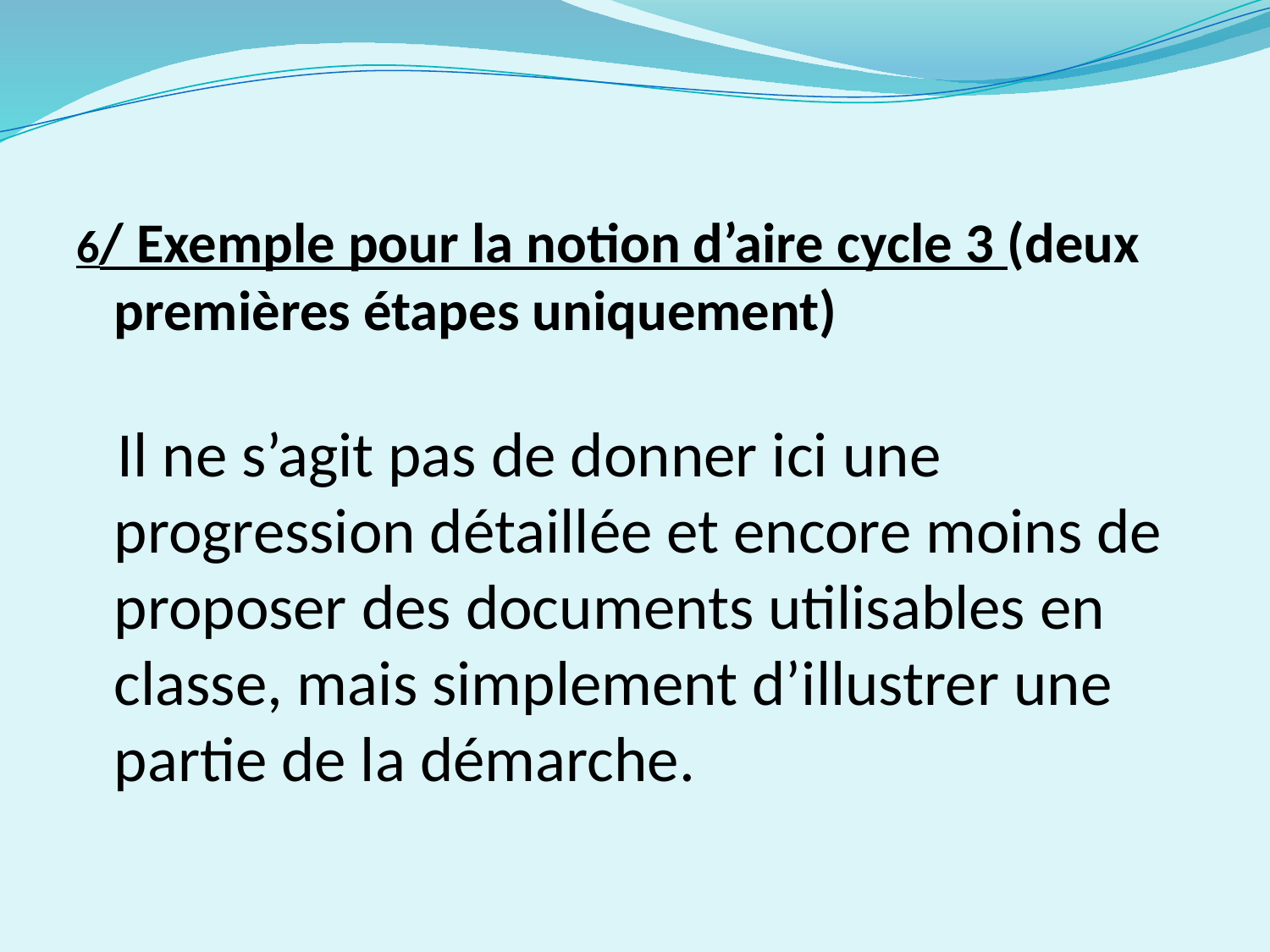

6/ Exemple pour la notion d’aire cycle 3 (deux premières étapes uniquement)

    Il ne s’agit pas de donner ici une progression détaillée et encore moins de proposer des documents utilisables en classe, mais simplement d’illustrer une partie de la démarche.